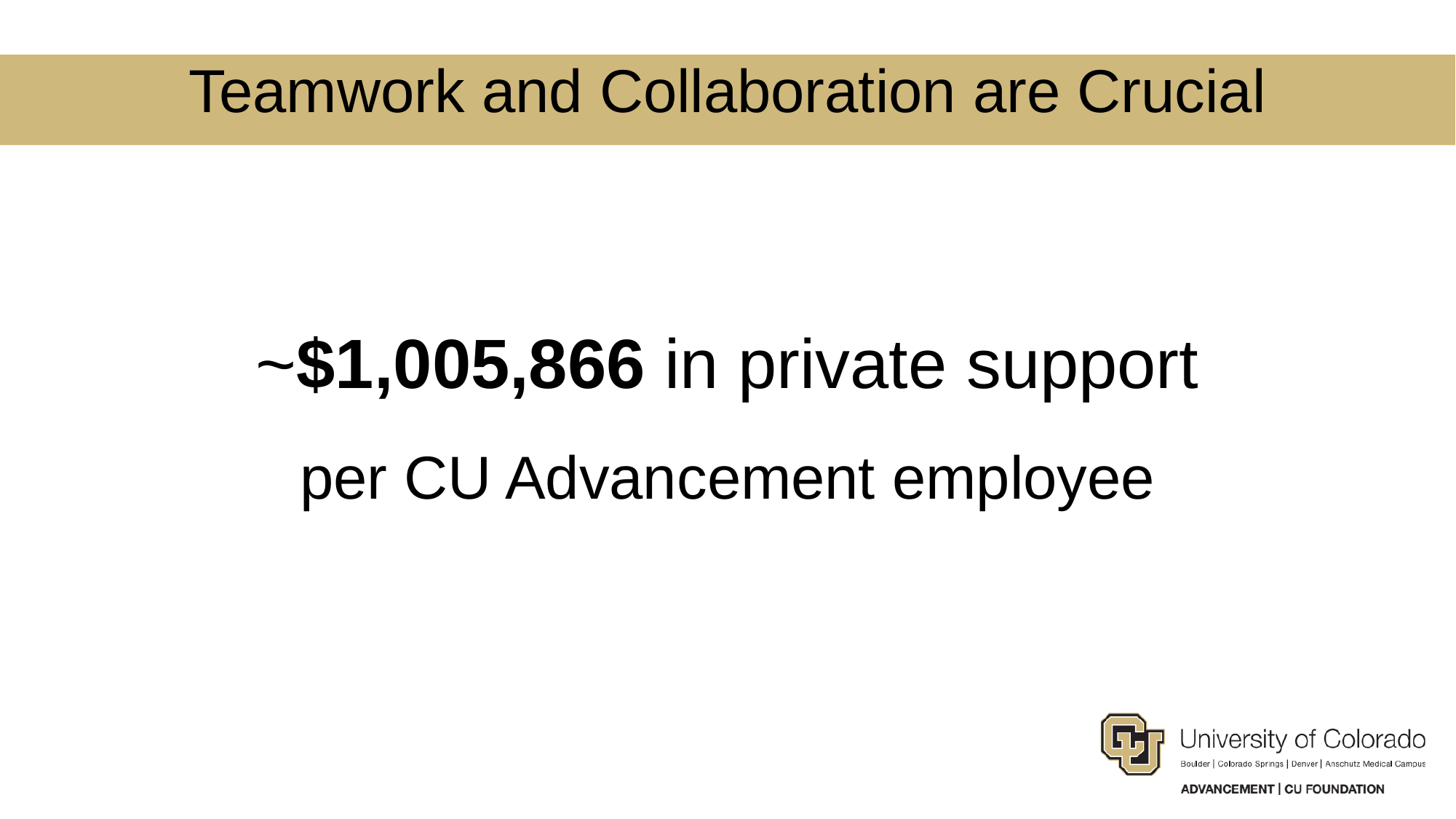

# Teamwork and Collaboration are Crucial
~$1,005,866 in private support
per CU Advancement employee